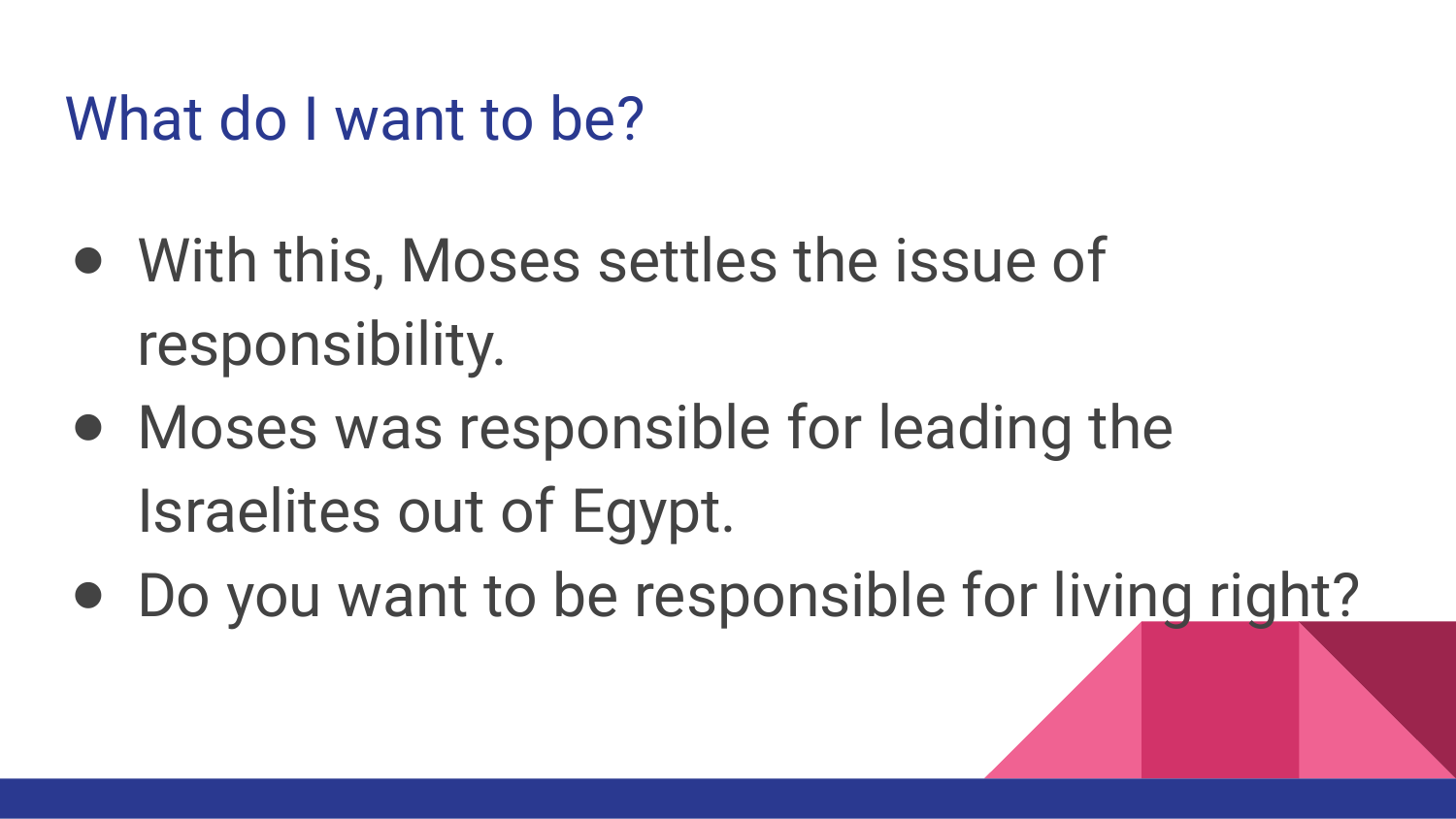

# What do I want to be?
With this, Moses settles the issue of responsibility.
Moses was responsible for leading the Israelites out of Egypt.
Do you want to be responsible for living right?